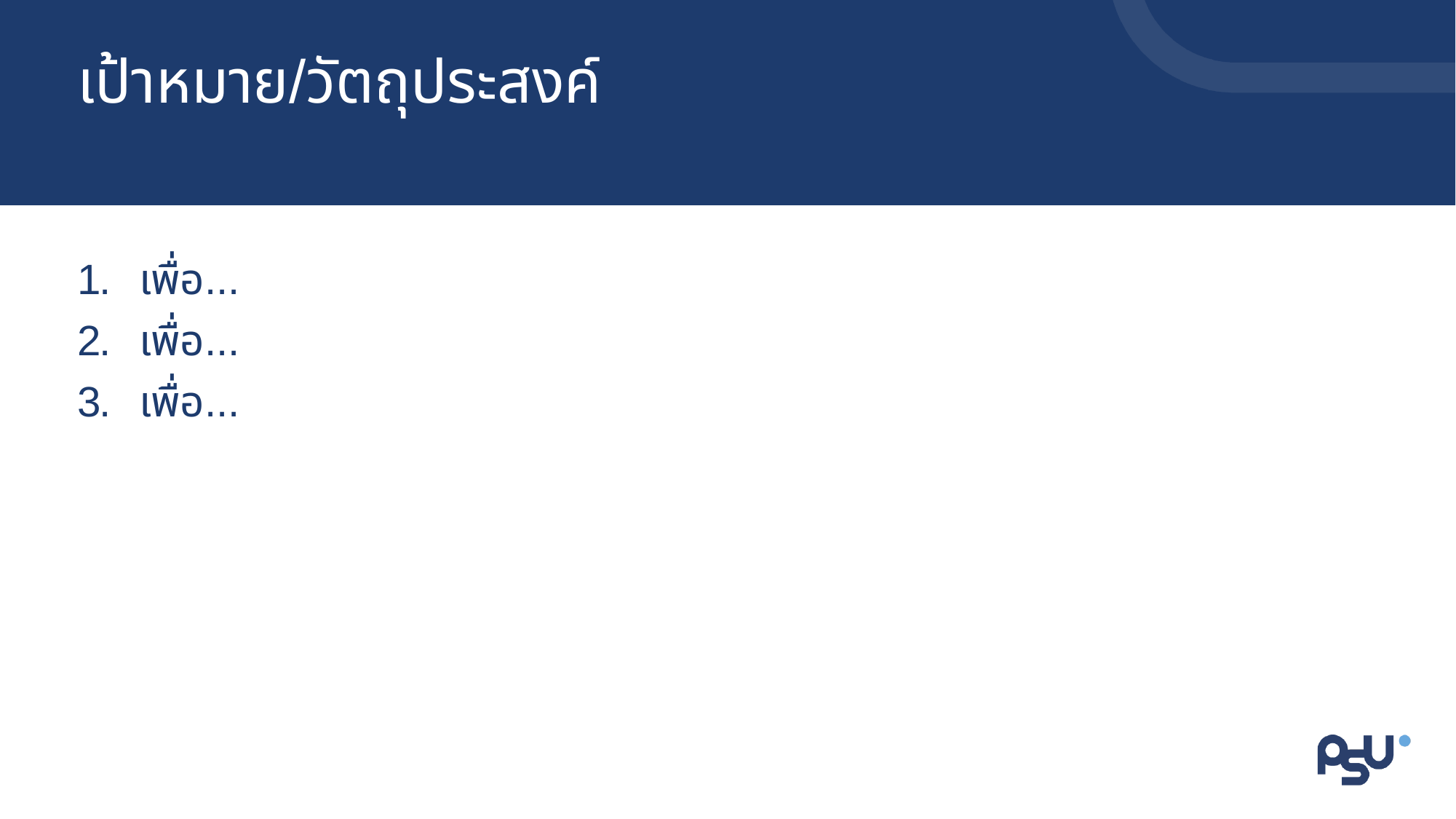

# เป้าหมาย/วัตถุประสงค์
เพื่อ...
เพื่อ...
เพื่อ...